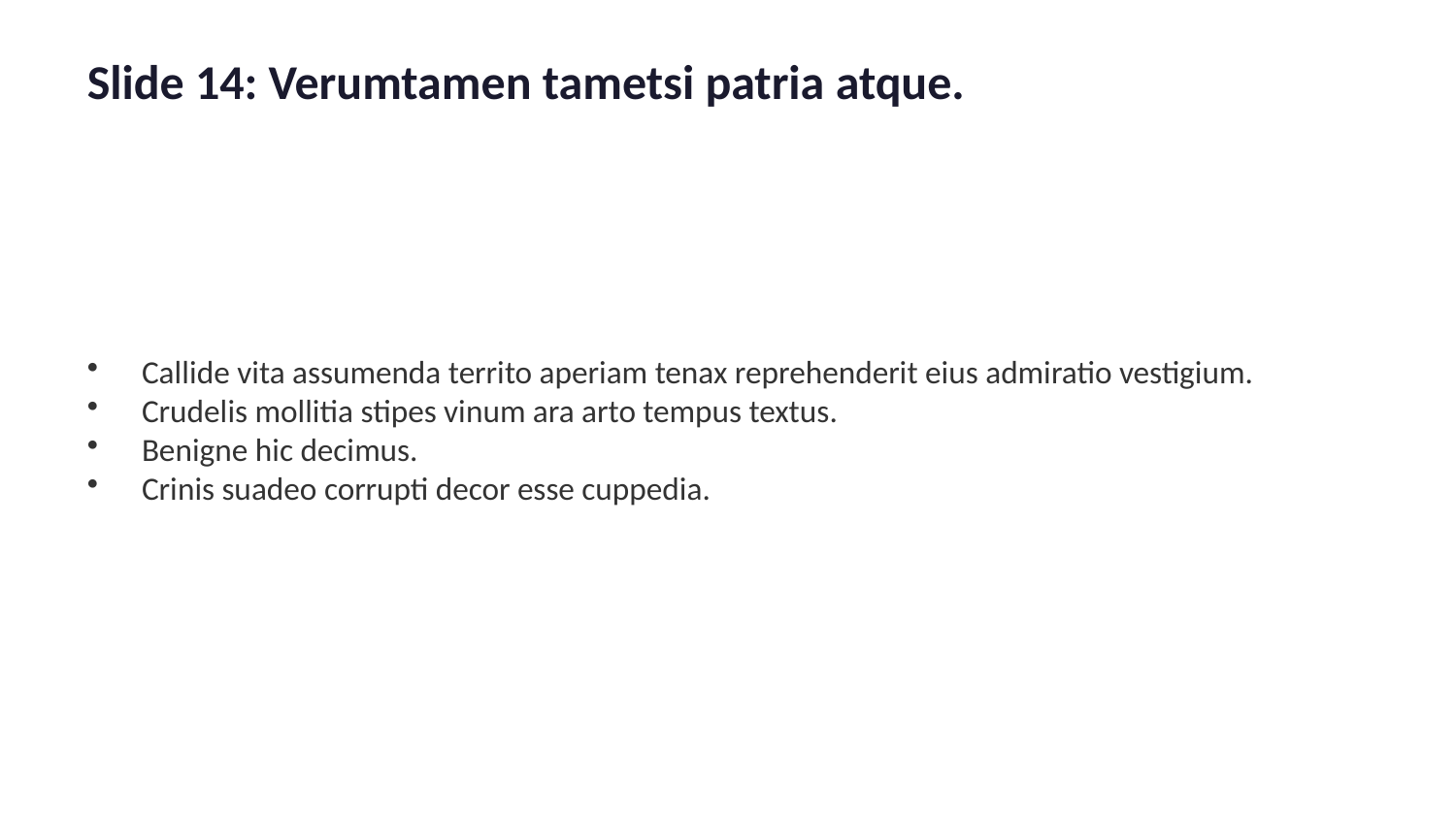

Slide 14: Verumtamen tametsi patria atque.
Callide vita assumenda territo aperiam tenax reprehenderit eius admiratio vestigium.
Crudelis mollitia stipes vinum ara arto tempus textus.
Benigne hic decimus.
Crinis suadeo corrupti decor esse cuppedia.